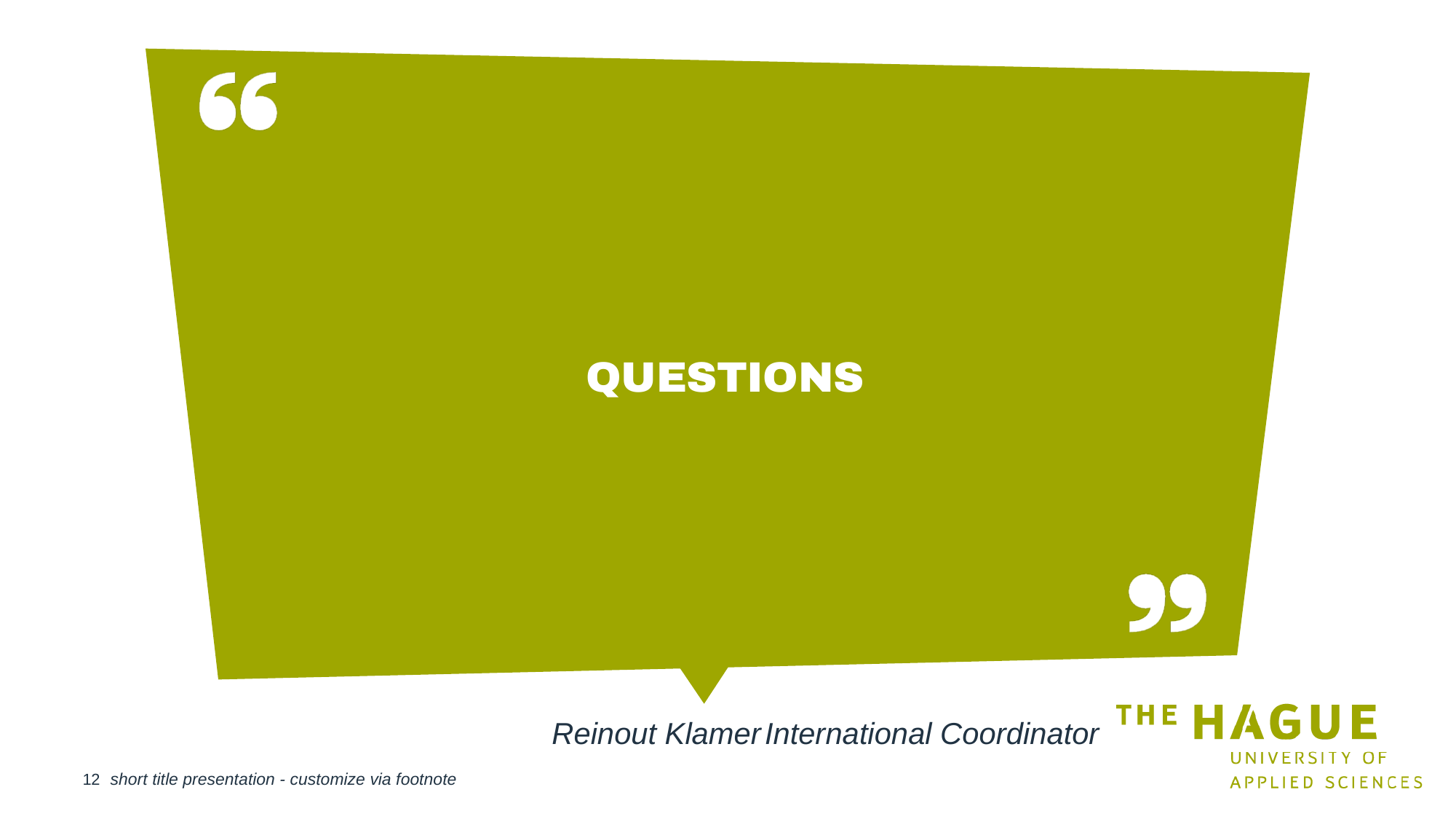

Questions
Reinout Klamer
International Coordinator
short title presentation - customize via footnote
12